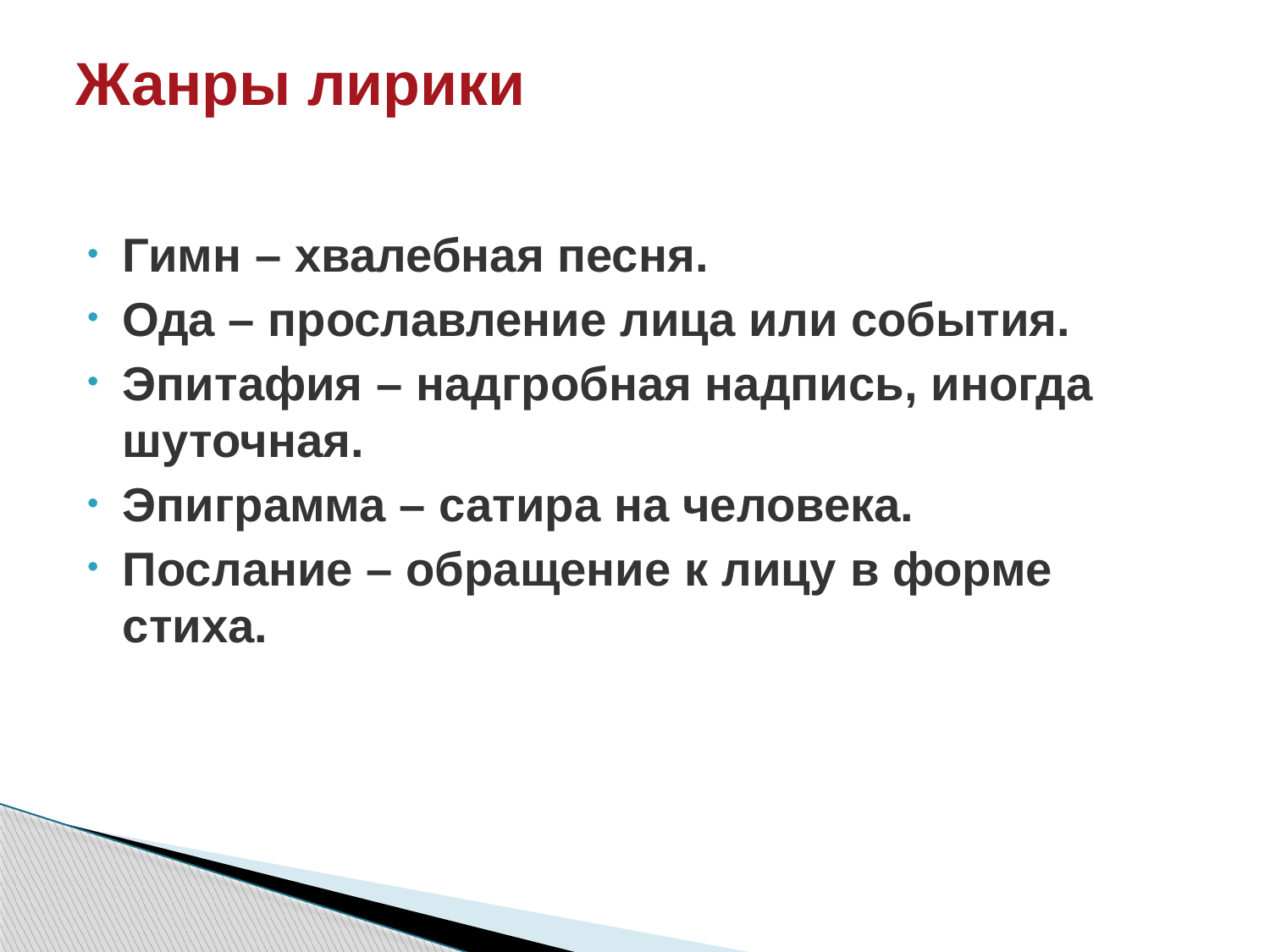

# Жанры лирики
Гимн – хвалебная песня.
Ода – прославление лица или события.
Эпитафия – надгробная надпись, иногда шуточная.
Эпиграмма – сатира на человека.
Послание – обращение к лицу в форме стиха.